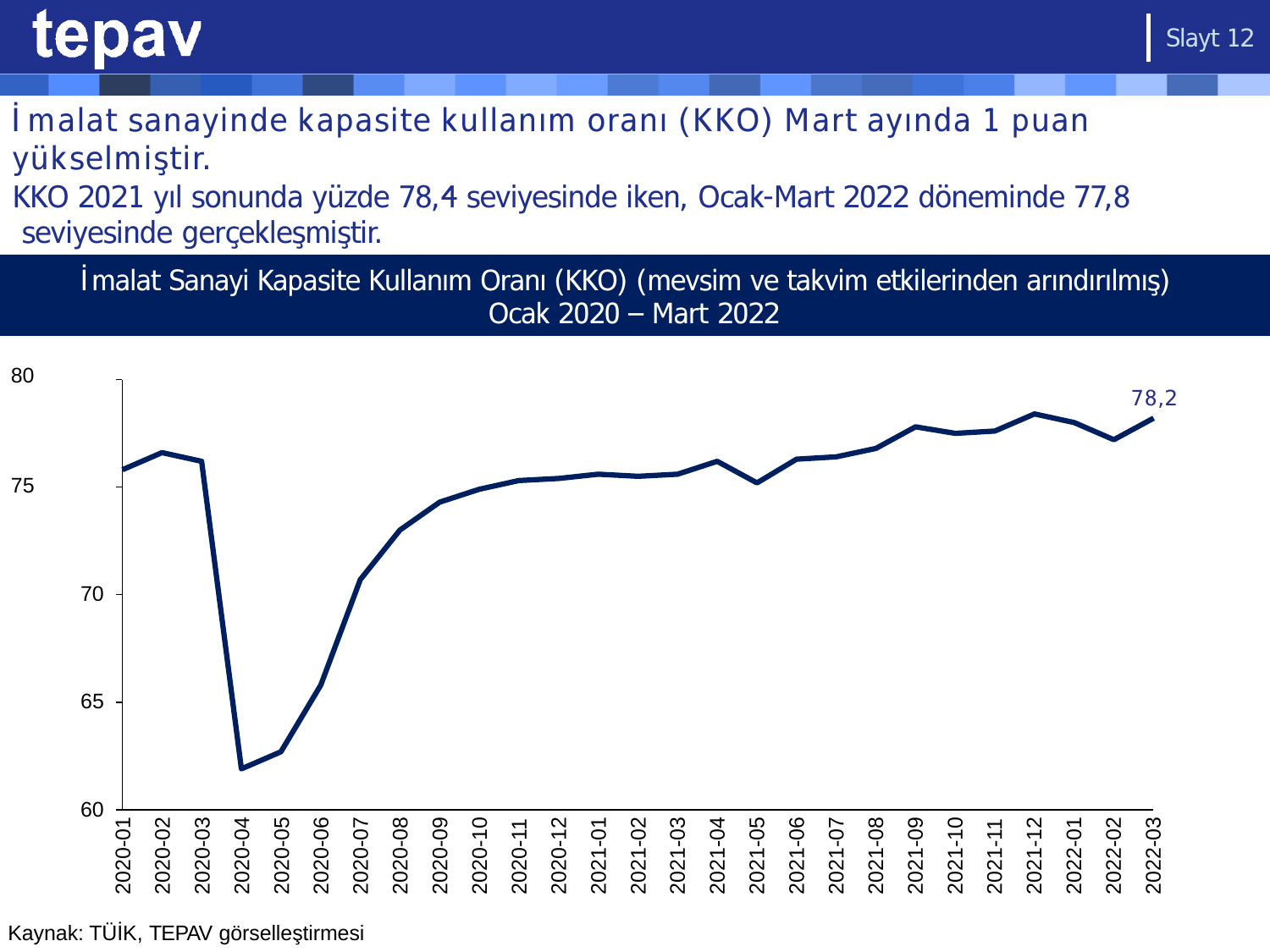

Slayt 12
# İmalat sanayinde kapasite kullanım oranı (KKO) Mart ayında 1 puan  yükselmiştir.
KKO 2021 yıl sonunda yüzde 78,4 seviyesinde iken, Ocak-Mart 2022 döneminde 77,8  seviyesinde gerçekleşmiştir.
İmalat Sanayi Kapasite Kullanım Oranı (KKO) (mevsim ve takvim etkilerinden arındırılmış)  Ocak 2020 – Mart 2022

80
78,2

75

70
65
60
2020-01
2020-02
2020-03
2020-04
2020-05
2020-06
2020-07
2020-08
2020-09
2020-10
2020-11
2020-12
2021-01
2021-02
2021-03
2021-04
2021-05
2021-06
2021-07
2021-08
2021-09
2021-10
2021-11
2021-12
2022-01
2022-02
2022-03
Kaynak: TÜİK, TEPAV görselleştirmesi